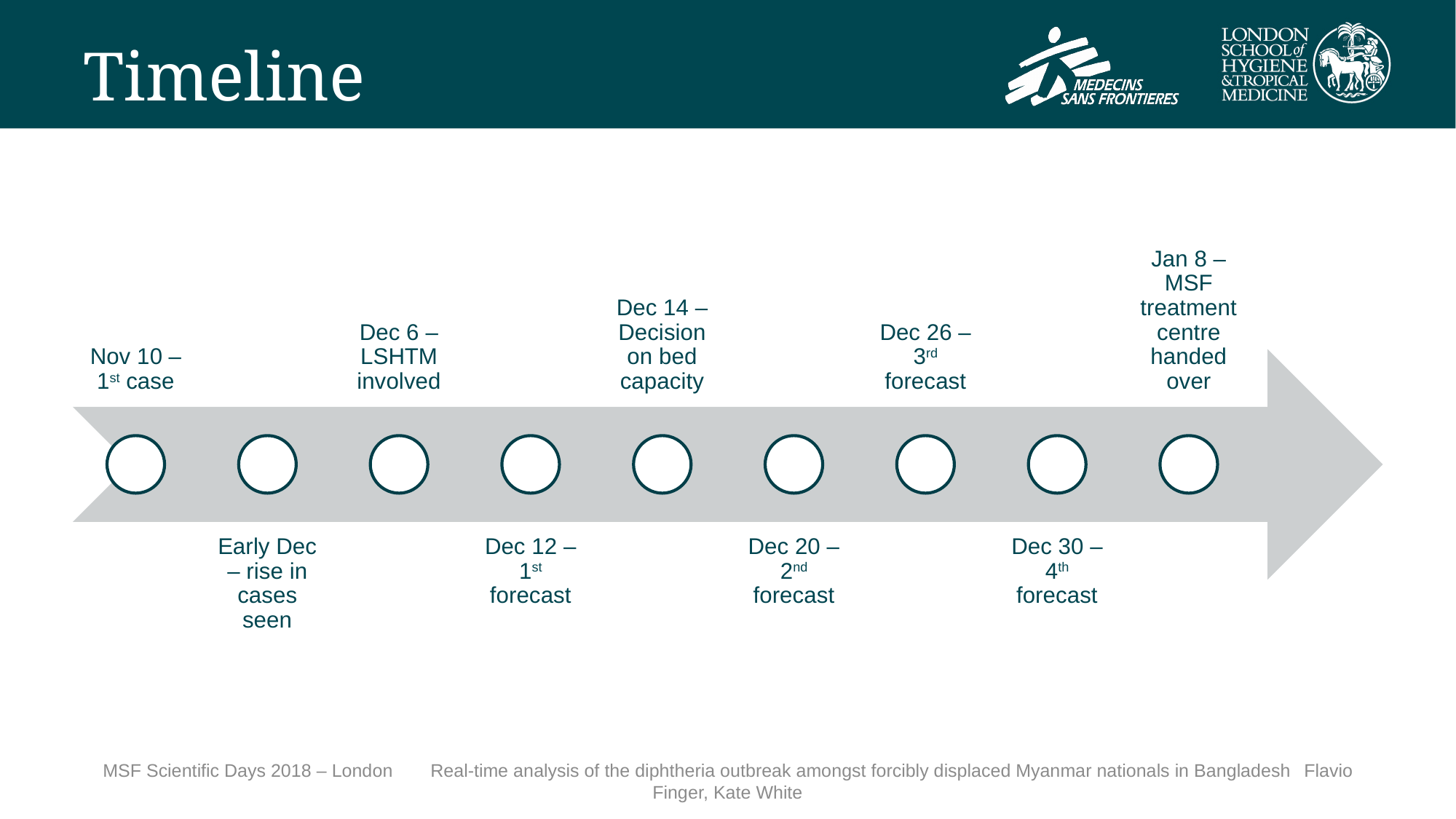

# Timeline
Nov 10 – 1st case
Early Dec – rise in cases seen
Dec 6 – LSHTM involved
Dec 12 – 1st forecast
Dec 14 – Decision on bed capacity
Dec 20 – 2nd forecast
Dec 26 – 3rd forecast
Dec 30 – 4th forecast
Jan 8 – MSF treatment centre handed over
MSF Scientific Days 2018 – London	Real-time analysis of the diphtheria outbreak amongst forcibly displaced Myanmar nationals in Bangladesh	Flavio Finger, Kate White